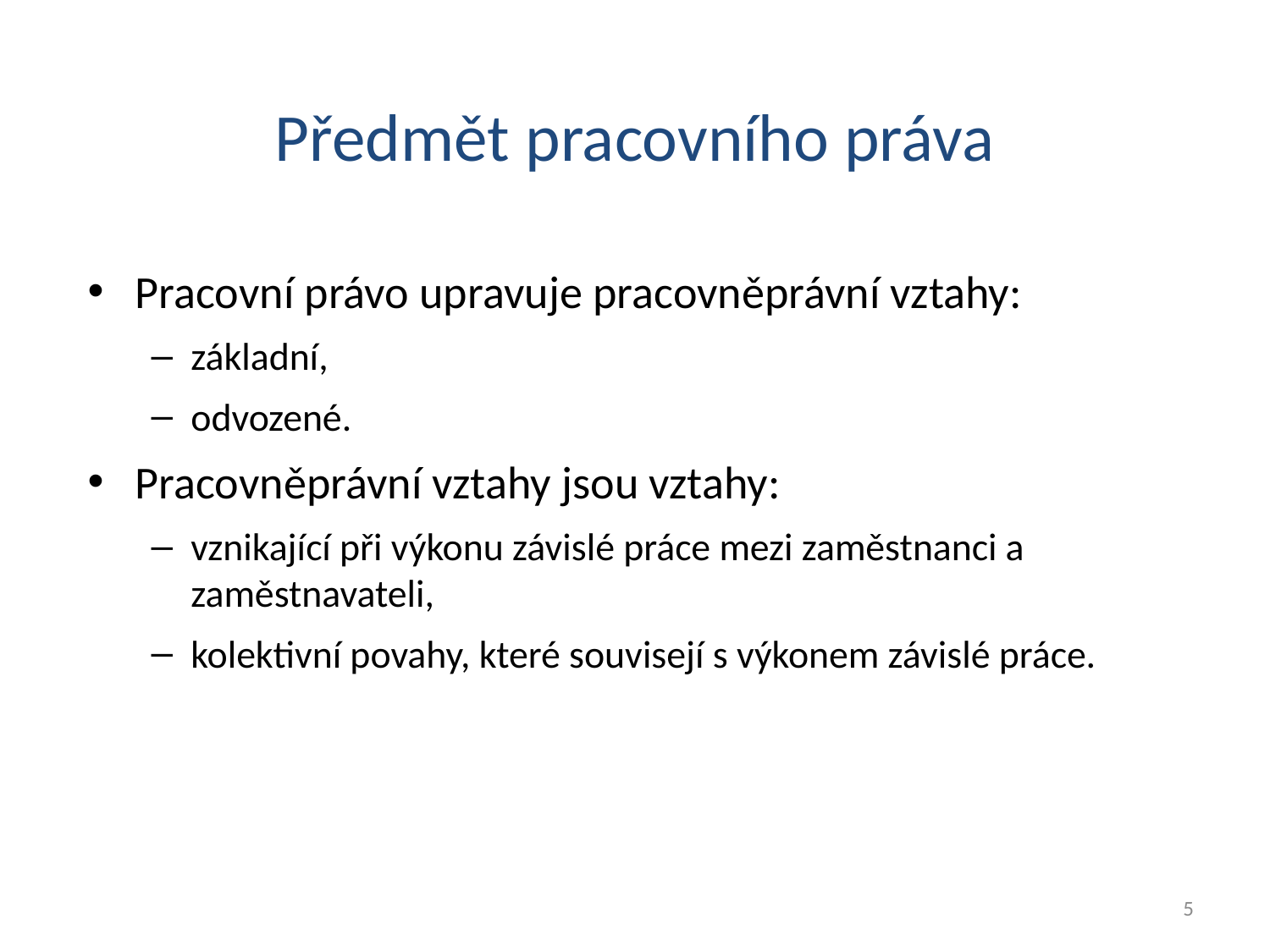

Předmět pracovního práva
Pracovní právo upravuje pracovněprávní vztahy:
základní,
odvozené.
Pracovněprávní vztahy jsou vztahy:
vznikající při výkonu závislé práce mezi zaměstnanci a zaměstnavateli,
kolektivní povahy, které souvisejí s výkonem závislé práce.

5